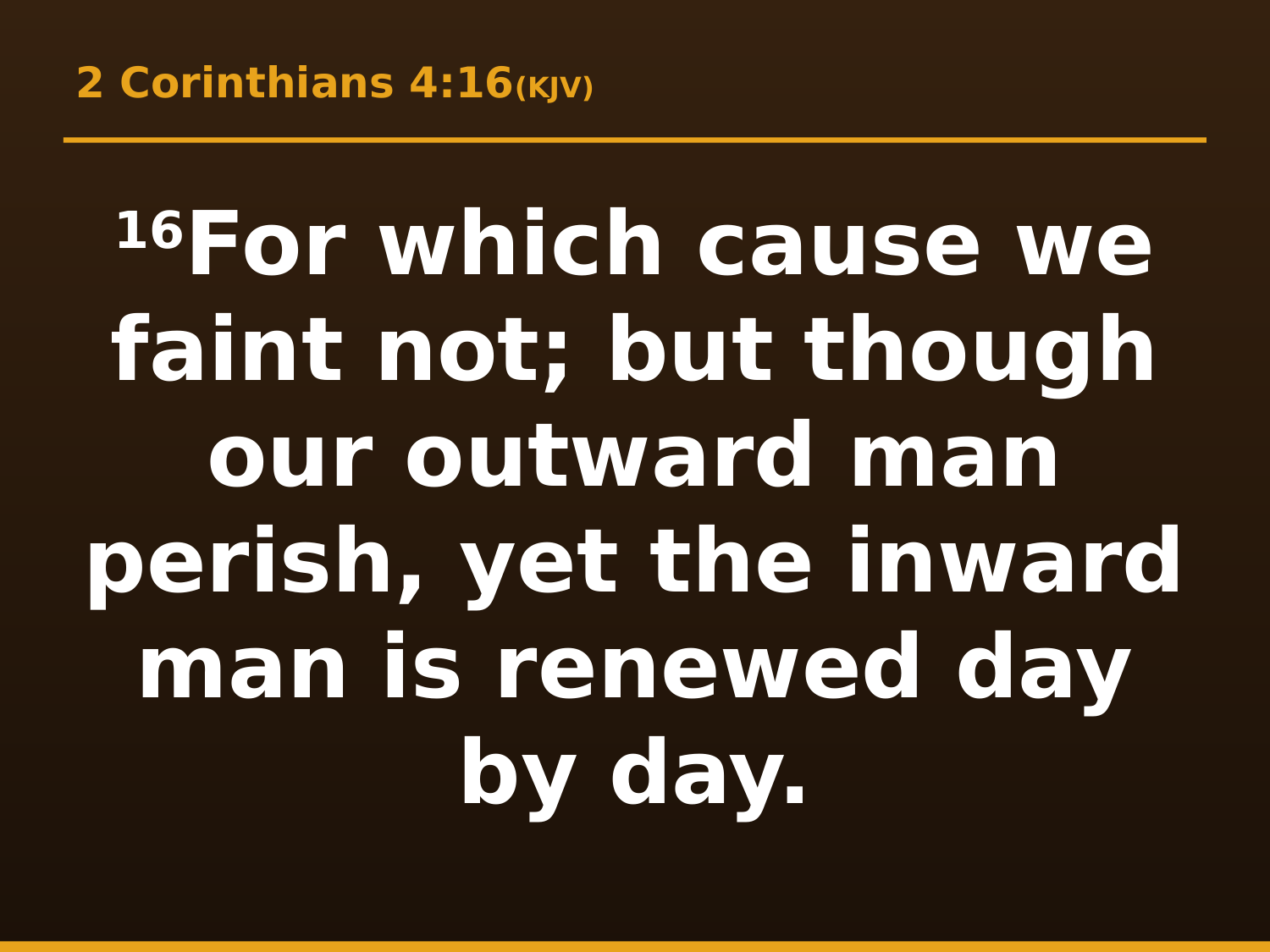

2 Corinthians 4:16(KJV)

16For which cause we faint not; but though our outward man perish, yet the inward man is renewed day by day.